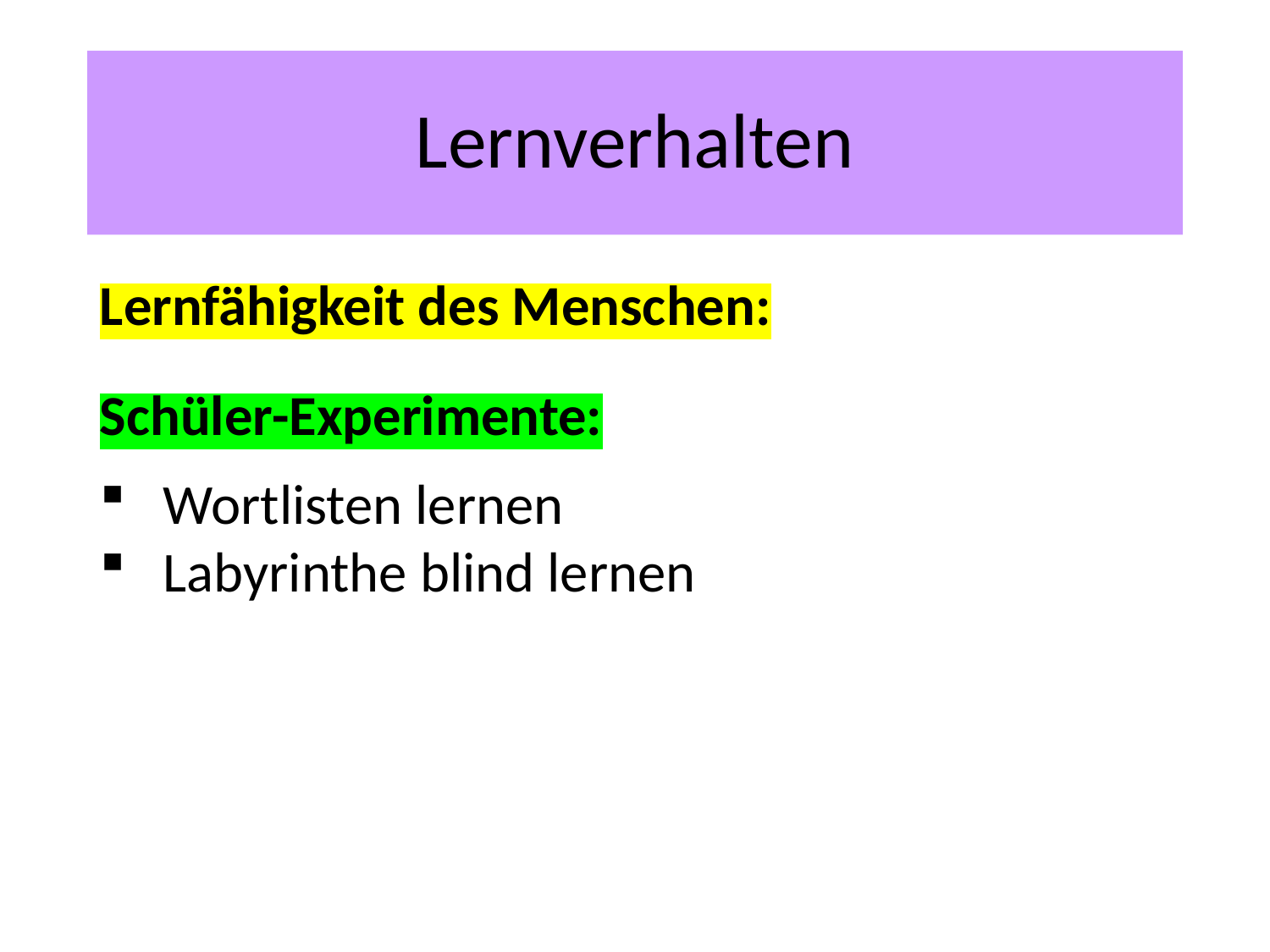

# Lernverhalten
Lernfähigkeit des Menschen:
Schüler-Experimente:
Wortlisten lernen
Labyrinthe blind lernen